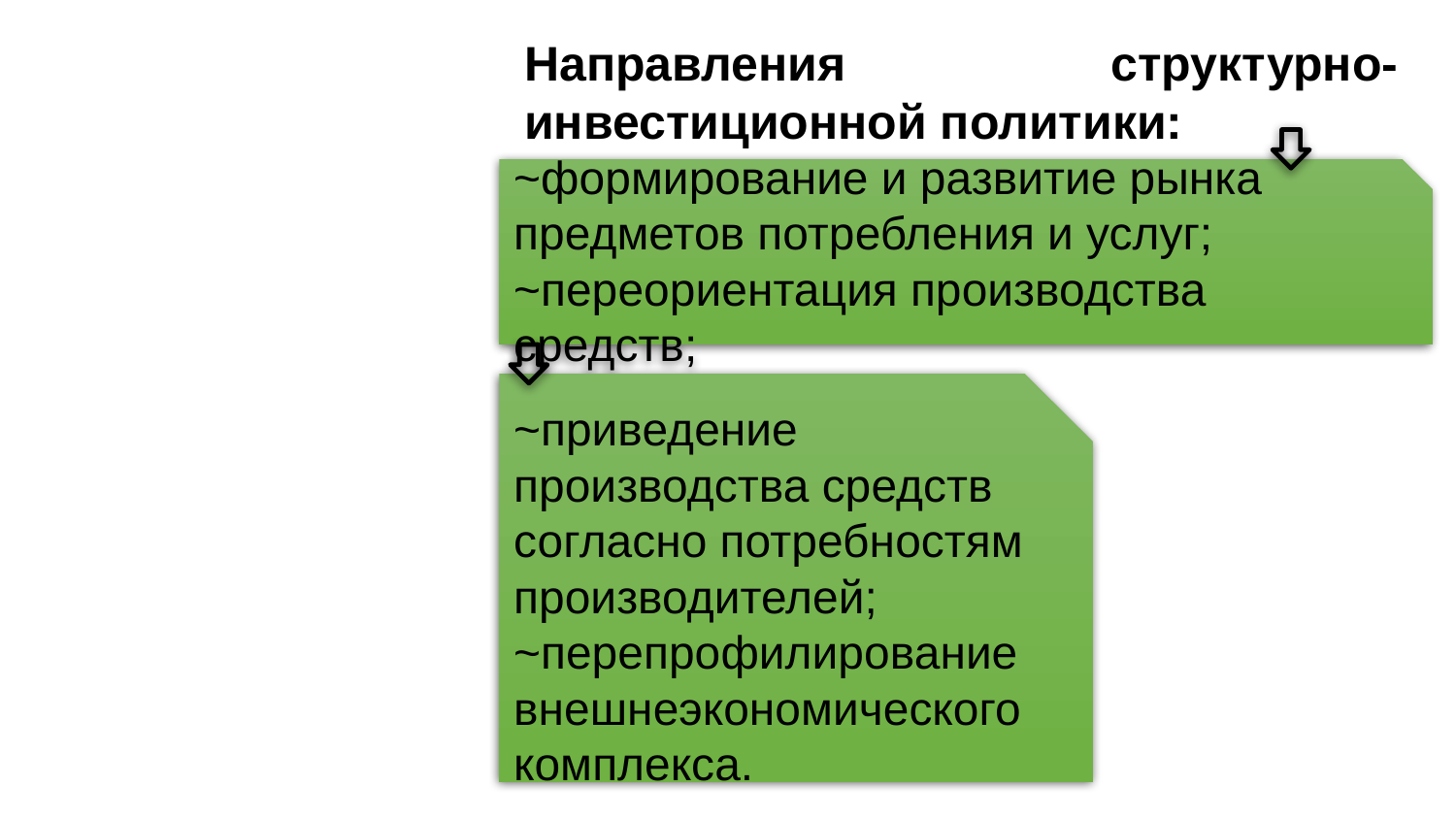

Направления структурно-инвестиционной политики:

~формирование и развитие рынка предметов потребления и услуг;
~переориентация производства средств;

~приведение производства средств согласно потребностям производителей;
~перепрофилирование внешнеэкономического комплекса.